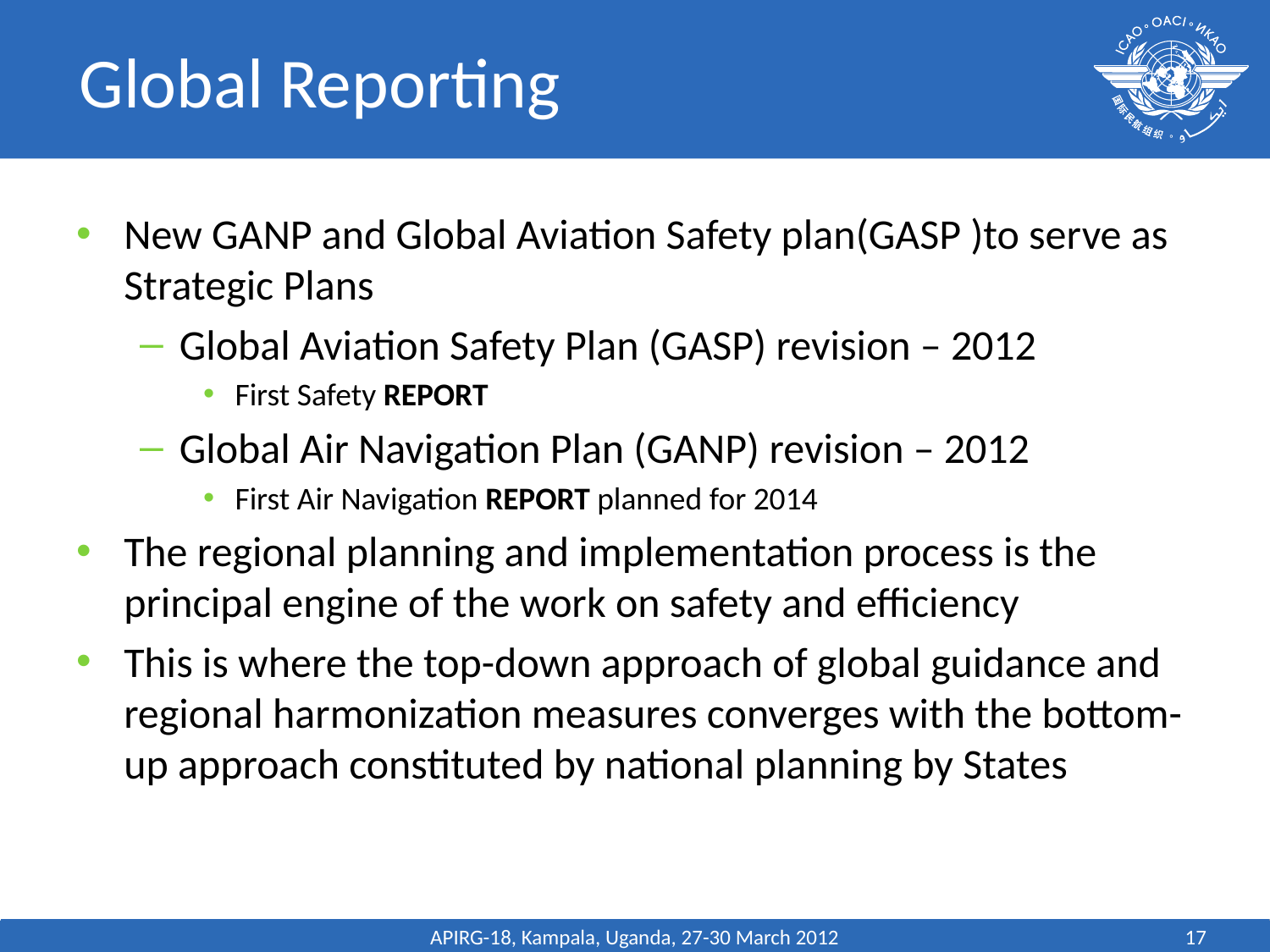

# Global Reporting
New GANP and Global Aviation Safety plan(GASP )to serve as Strategic Plans
Global Aviation Safety Plan (GASP) revision – 2012
First Safety REPORT
Global Air Navigation Plan (GANP) revision – 2012
First Air Navigation REPORT planned for 2014
The regional planning and implementation process is the principal engine of the work on safety and efficiency
This is where the top-down approach of global guidance and regional harmonization measures converges with the bottom-up approach constituted by national planning by States

APIRG-18, Kampala, Uganda, 27-30 March 2012
17